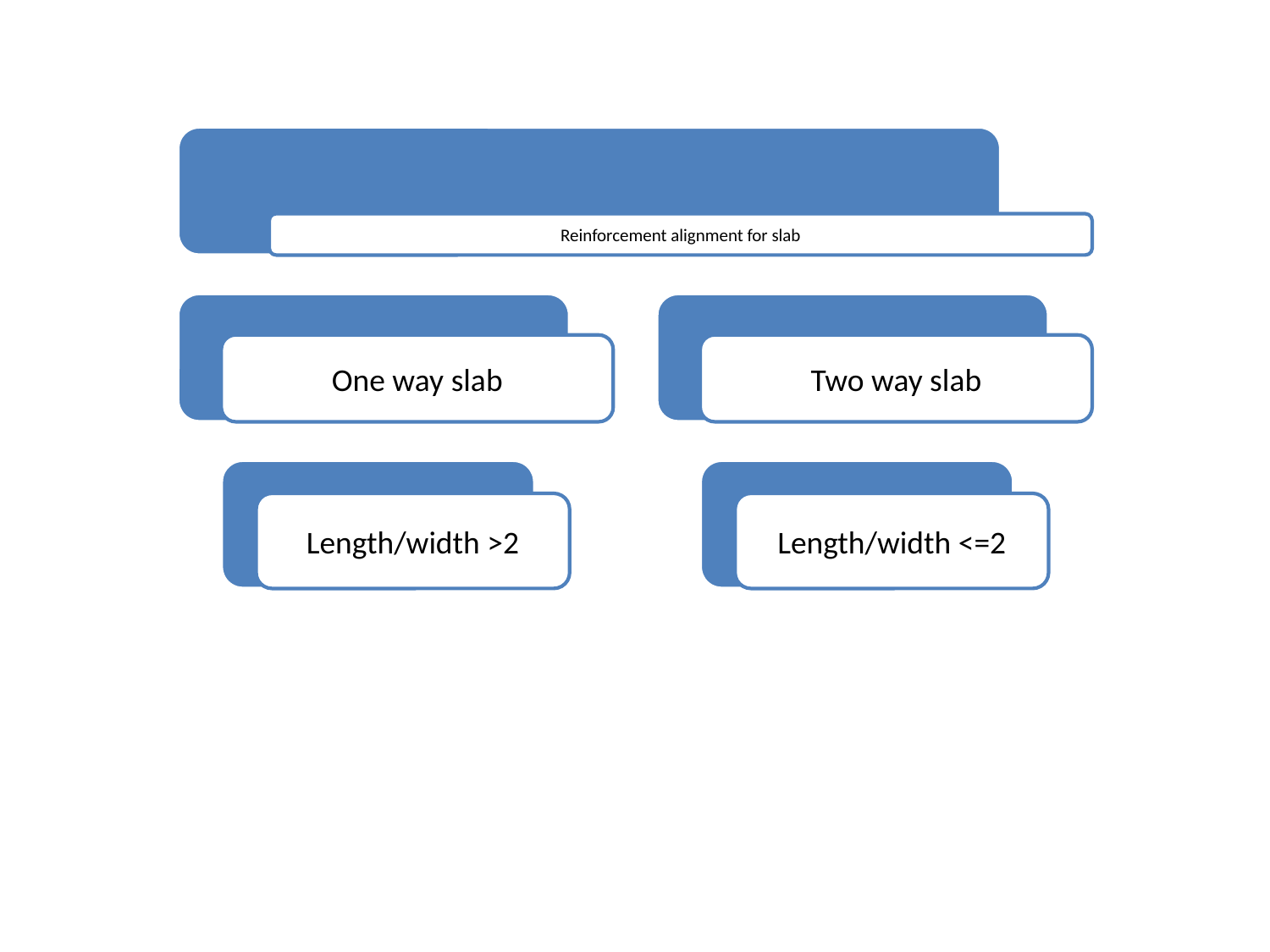

Reinforcement alignment for slab
One way slab
Length/width >2
Two way slab
Length/width <=2